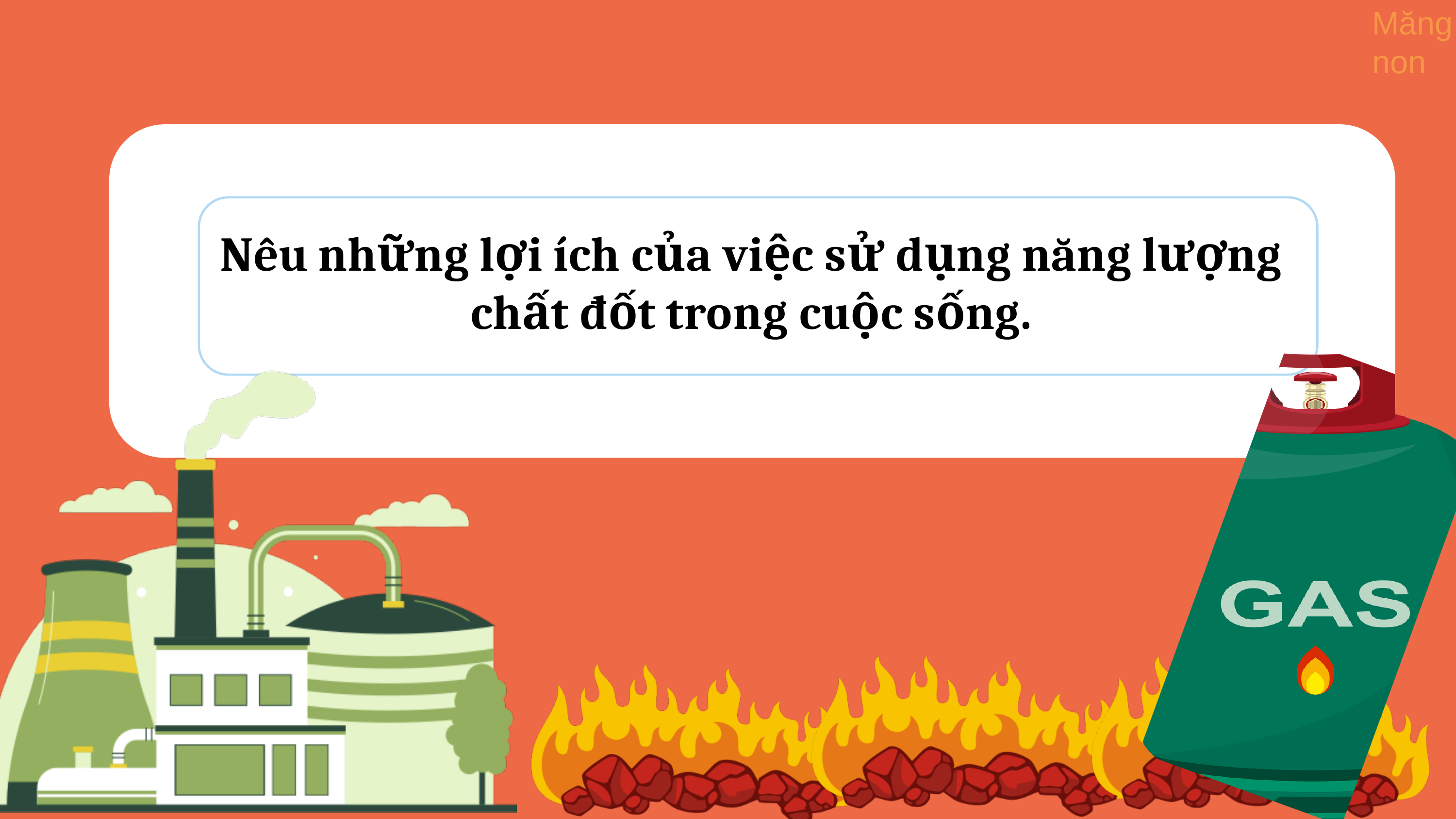

Nêu những lợi ích của việc sử dụng năng lượng chất đốt trong cuộc sống.